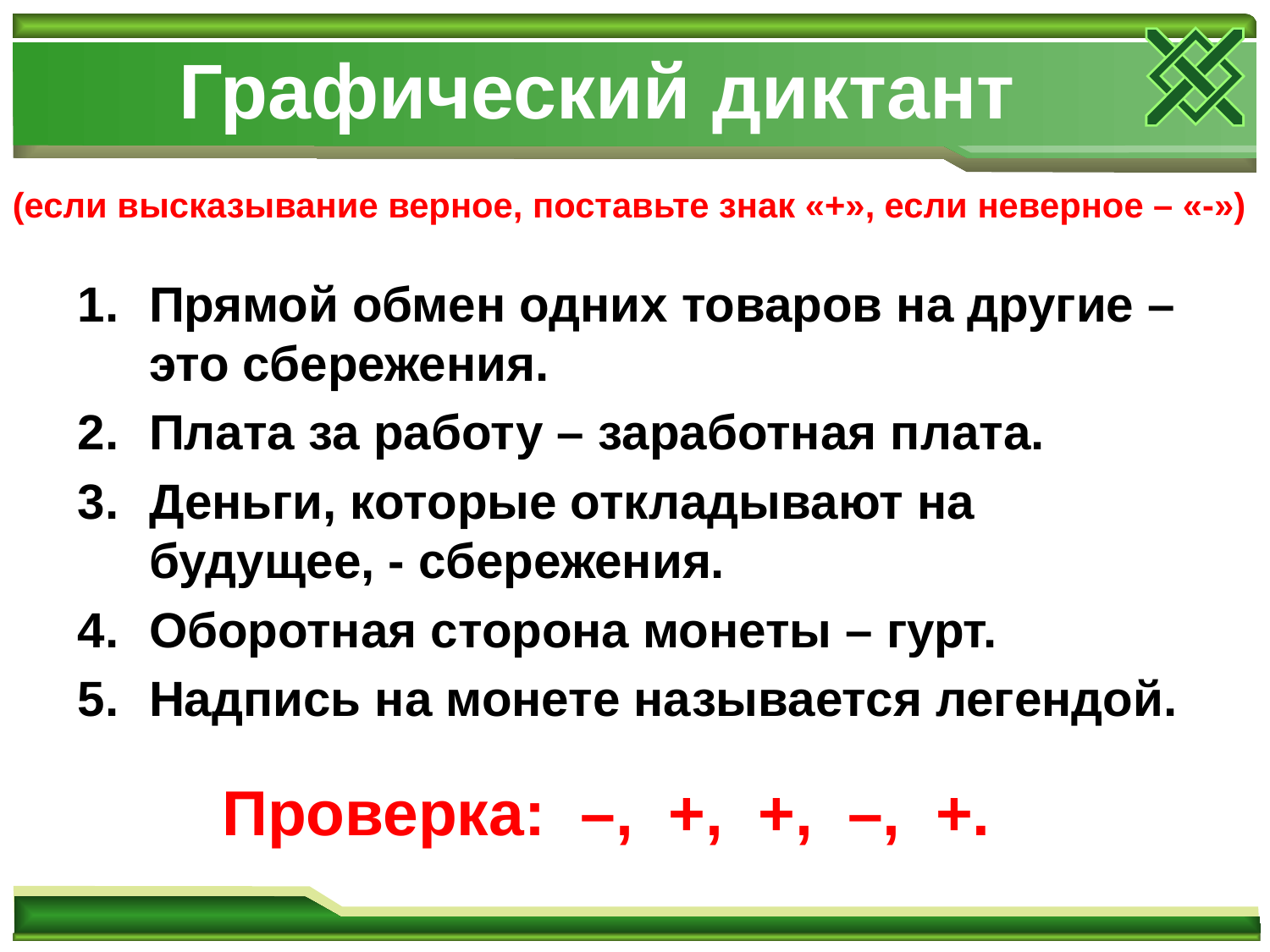

# Графический диктант
(если высказывание верное, поставьте знак «+», если неверное – «-»)
Прямой обмен одних товаров на другие – это сбережения.
Плата за работу – заработная плата.
Деньги, которые откладывают на будущее, - сбережения.
Оборотная сторона монеты – гурт.
Надпись на монете называется легендой.
Проверка:  –,  +,  +,  –,  +.